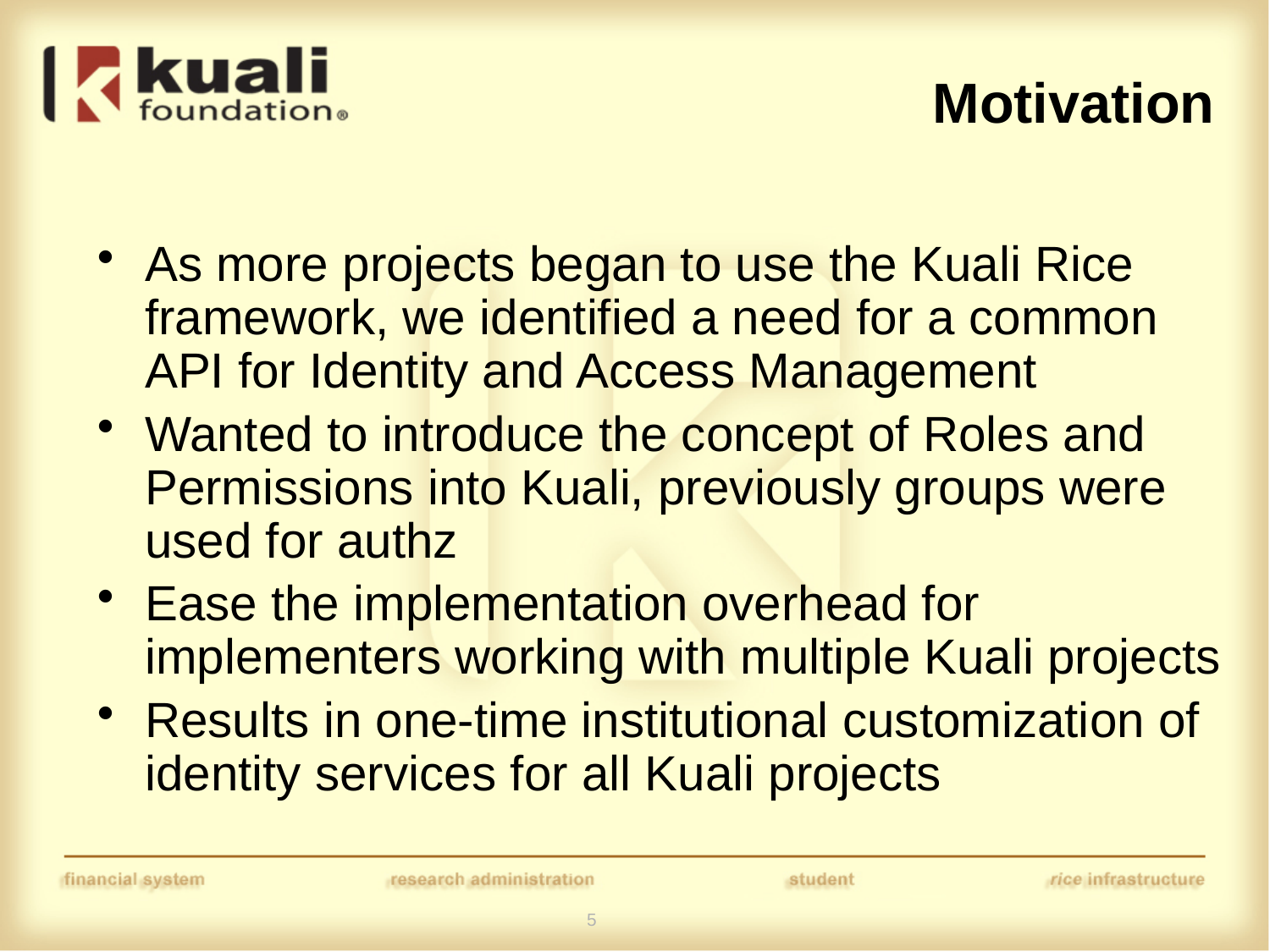

# Motivation
As more projects began to use the Kuali Rice framework, we identified a need for a common API for Identity and Access Management
Wanted to introduce the concept of Roles and Permissions into Kuali, previously groups were used for authz
Ease the implementation overhead for implementers working with multiple Kuali projects
Results in one-time institutional customization of identity services for all Kuali projects